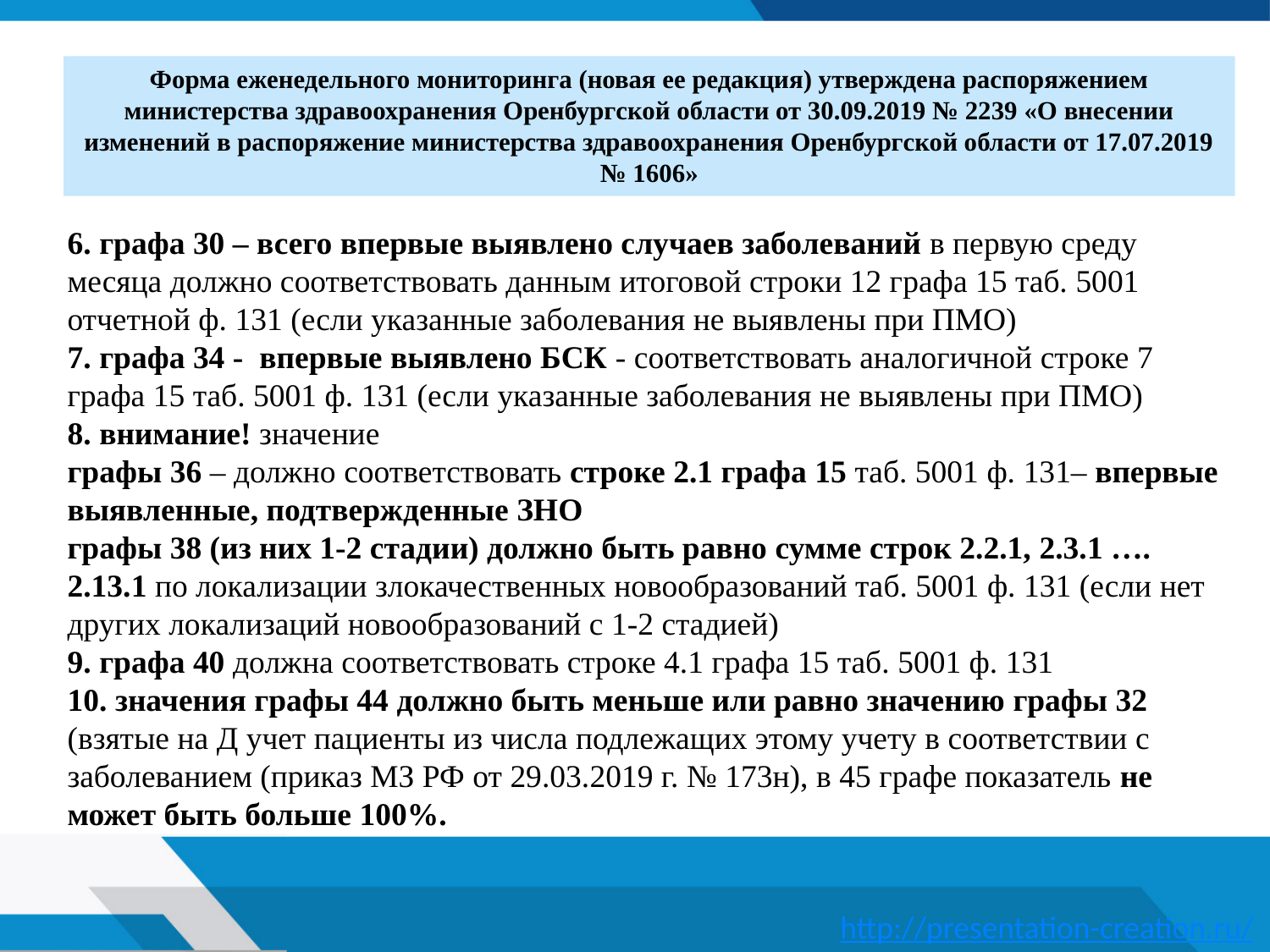

Форма еженедельного мониторинга (новая ее редакция) утверждена распоряжением министерства здравоохранения Оренбургской области от 30.09.2019 № 2239 «О внесении изменений в распоряжение министерства здравоохранения Оренбургской области от 17.07.2019 № 1606»
6. графа 30 – всего впервые выявлено случаев заболеваний в первую среду месяца должно соответствовать данным итоговой строки 12 графа 15 таб. 5001 отчетной ф. 131 (если указанные заболевания не выявлены при ПМО)
7. графа 34 -  впервые выявлено БСК - соответствовать аналогичной строке 7 графа 15 таб. 5001 ф. 131 (если указанные заболевания не выявлены при ПМО)
8. внимание! значение
графы 36 – должно соответствовать строке 2.1 графа 15 таб. 5001 ф. 131– впервые выявленные, подтвержденные ЗНО
графы 38 (из них 1-2 стадии) должно быть равно сумме строк 2.2.1, 2.3.1 …. 2.13.1 по локализации злокачественных новообразований таб. 5001 ф. 131 (если нет других локализаций новообразований с 1-2 стадией)
9. графа 40 должна соответствовать строке 4.1 графа 15 таб. 5001 ф. 131
10. значения графы 44 должно быть меньше или равно значению графы 32 (взятые на Д учет пациенты из числа подлежащих этому учету в соответствии с заболеванием (приказ МЗ РФ от 29.03.2019 г. № 173н), в 45 графе показатель не может быть больше 100%.